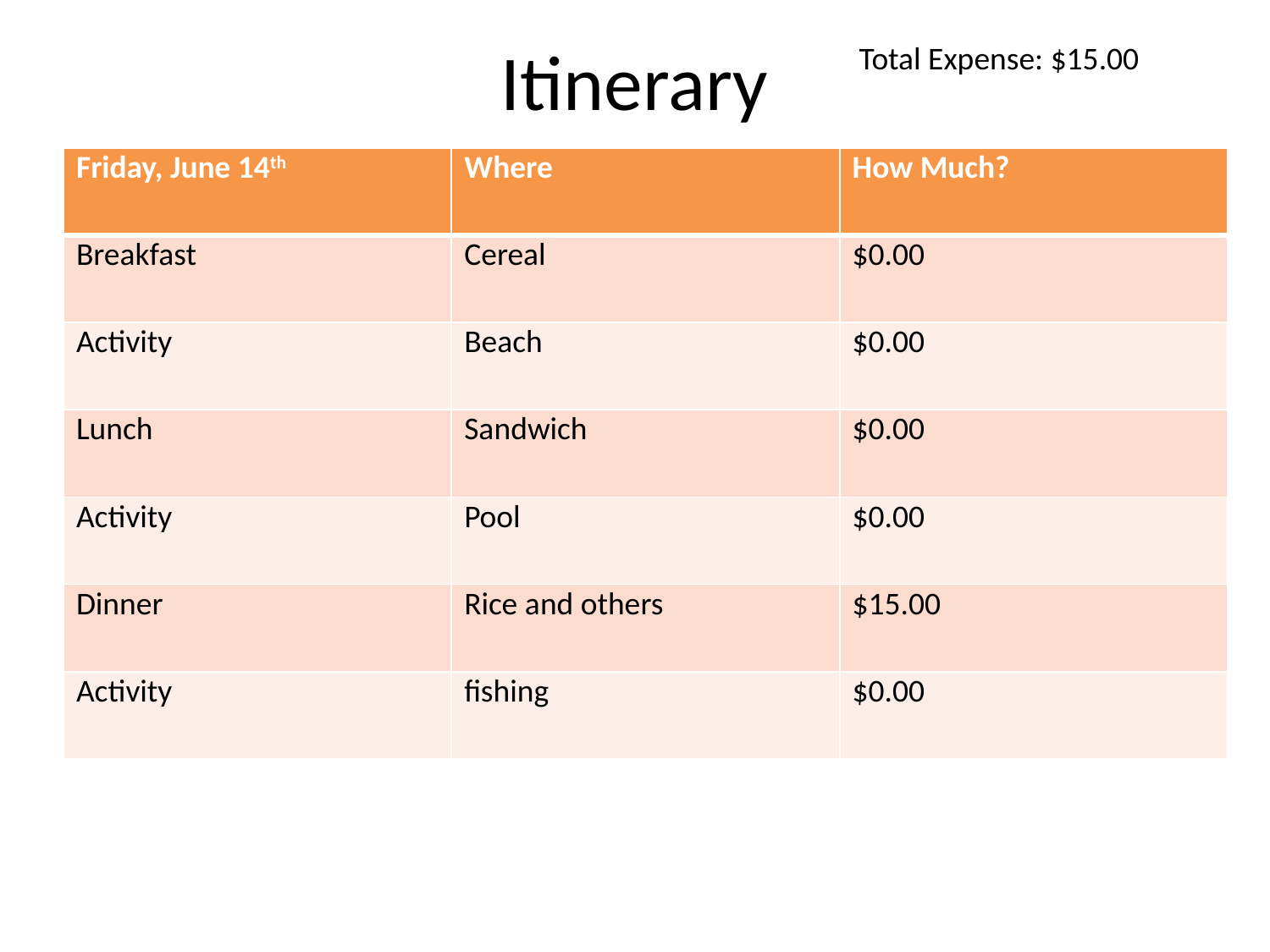

# Itinerary
Total Expense: $15.00
| Friday, June 14th | Where | How Much? |
| --- | --- | --- |
| Breakfast | Cereal | $0.00 |
| Activity | Beach | $0.00 |
| Lunch | Sandwich | $0.00 |
| Activity | Pool | $0.00 |
| Dinner | Rice and others | $15.00 |
| Activity | fishing | $0.00 |